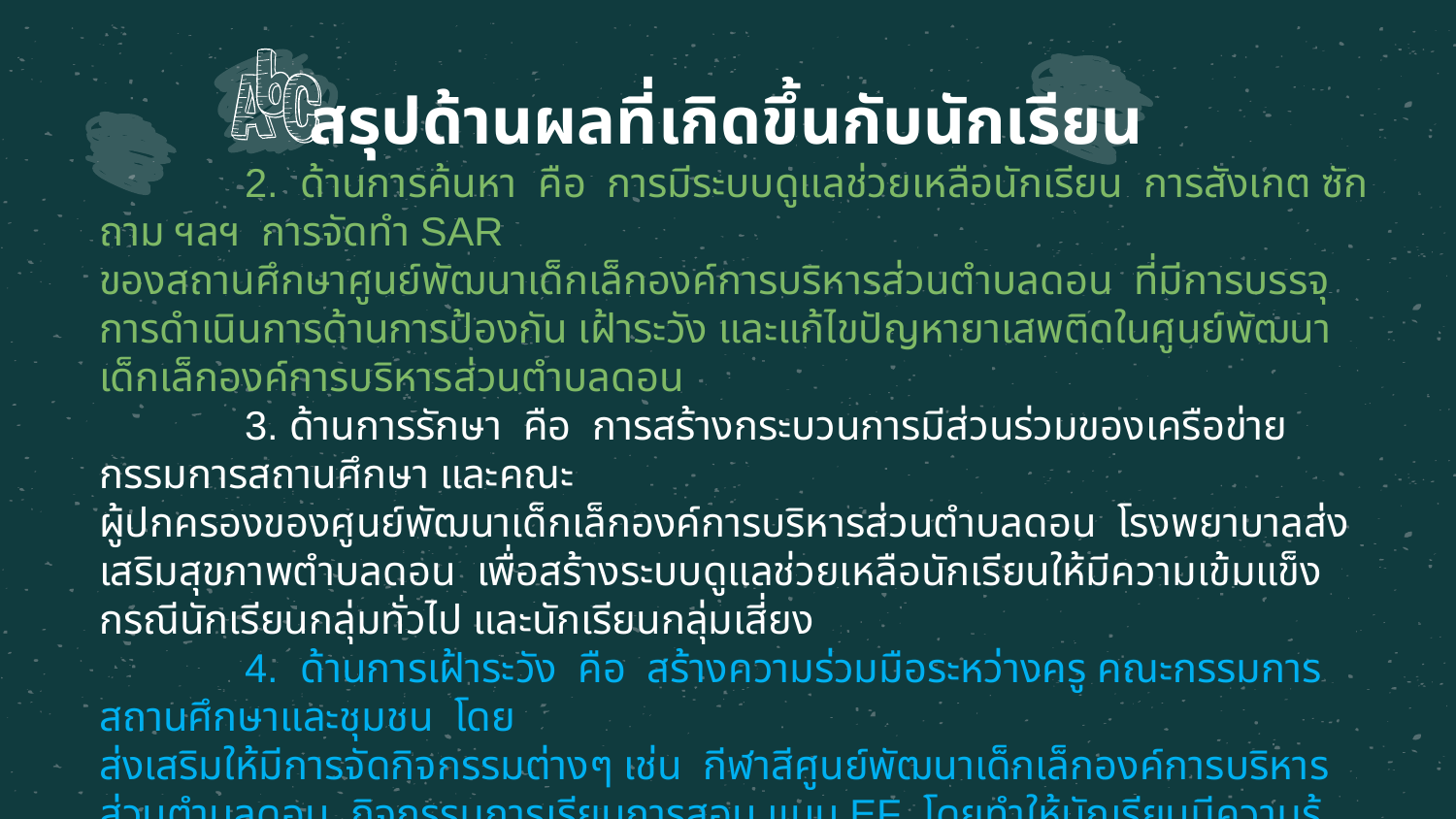

สรุปด้านผลที่เกิดขึ้นกับนักเรียน
		2.  ด้านการค้นหา  คือ  การมีระบบดูแลช่วยเหลือนักเรียน  การสังเกต ซักถาม ฯลฯ  การจัดทำ SAR
	ของสถานศึกษาศูนย์พัฒนาเด็กเล็กองค์การบริหารส่วนตำบลดอน  ที่มีการบรรจุการดำเนินการด้านการป้องกัน เฝ้าระวัง และแก้ไขปัญหายาเสพติดในศูนย์พัฒนาเด็กเล็กองค์การบริหารส่วนตำบลดอน
 		3. ด้านการรักษา  คือ  การสร้างกระบวนการมีส่วนร่วมของเครือข่ายกรรมการสถานศึกษา และคณะ
	ผู้ปกครองของศูนย์พัฒนาเด็กเล็กองค์การบริหารส่วนตำบลดอน  โรงพยาบาลส่งเสริมสุขภาพตำบลดอน  เพื่อสร้างระบบดูแลช่วยเหลือนักเรียนให้มีความเข้มแข็ง  กรณีนักเรียนกลุ่มทั่วไป และนักเรียนกลุ่มเสี่ยง
 		4.  ด้านการเฝ้าระวัง  คือ  สร้างความร่วมมือระหว่างครู คณะกรรมการสถานศึกษาและชุมชน  โดย
	ส่งเสริมให้มีการจัดกิจกรรมต่างๆ เช่น  กีฬาสีศูนย์พัฒนาเด็กเล็กองค์การบริหารส่วนตำบลดอน  กิจกรรมการเรียนการสอน แบบ EF  โดยทำให้นักเรียนมีความรู้  เข้าใจถึงโทษ  และพิษภัยของสารเสพติด  รู้จักหลีกเลี่ยง/ป้องกันตนเองให้ห้างไกลจากยาเสพติด รู้จักใช้เวลาว่างในการพัฒนาตนเอง
 		5.  ด้านการบริหารจัดการ  คือ  การอบรมการพัฒนาครูต้นแบบเพื่อสร้างภูมิคุ้มกันยาเสพติดระดับ
	ปฐมวัยของครูผู้ดูแลเด็กศูนย์พัฒนาเด็กเล็กองค์การบริหารส่วนตำบลดอน  เพื่อเป็นการเพิ่มทักษะและประสบการณ์ในการออกแบบกิจกรรมการเรียนการสอน เพื่อให้เกิดประโยชน์สูงสุดแก่นักเรียน